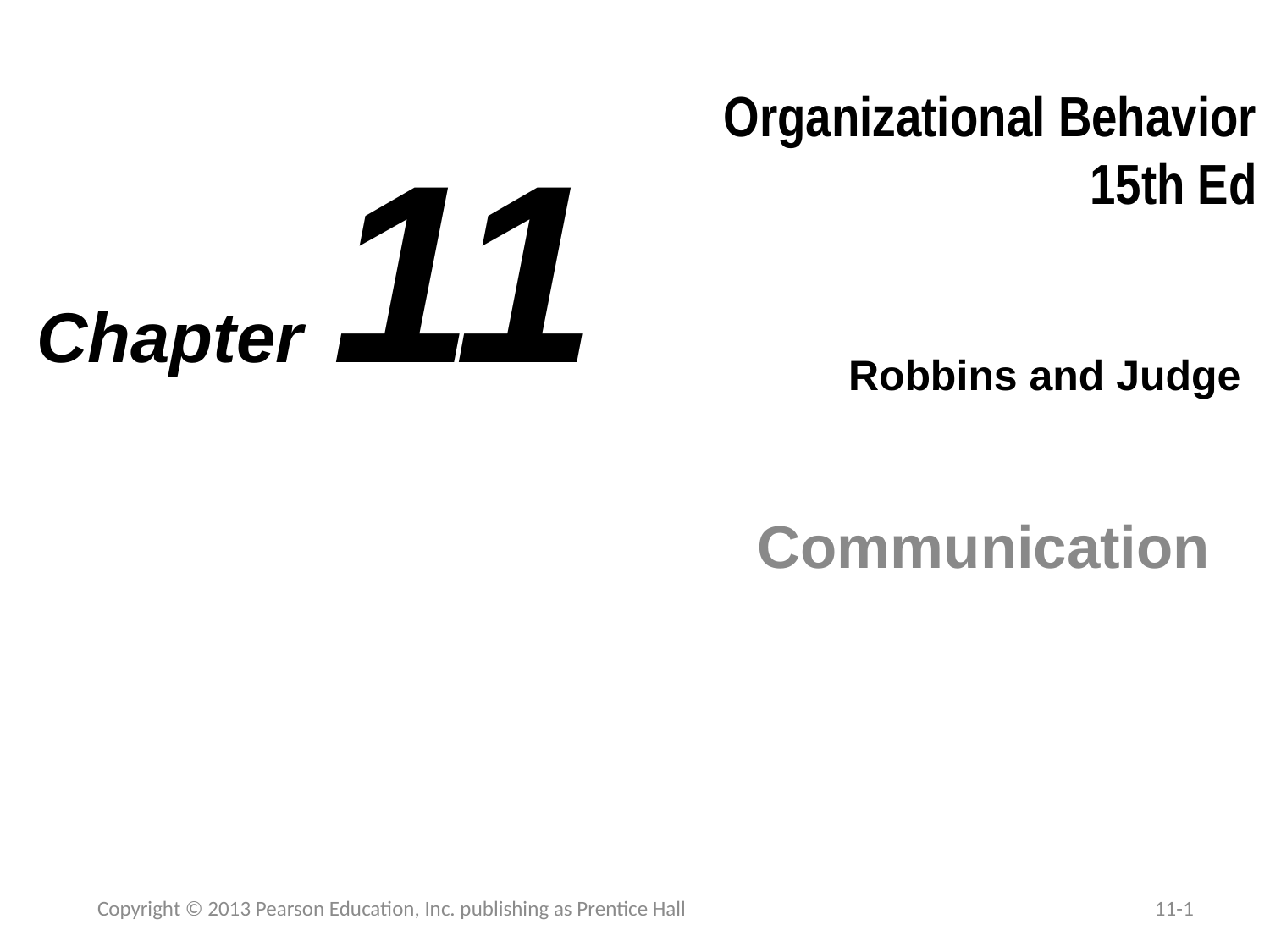

# Organizational Behavior 15th Ed
Chapter 11
Robbins and Judge
Communication
Copyright © 2013 Pearson Education, Inc. publishing as Prentice Hall
11-1